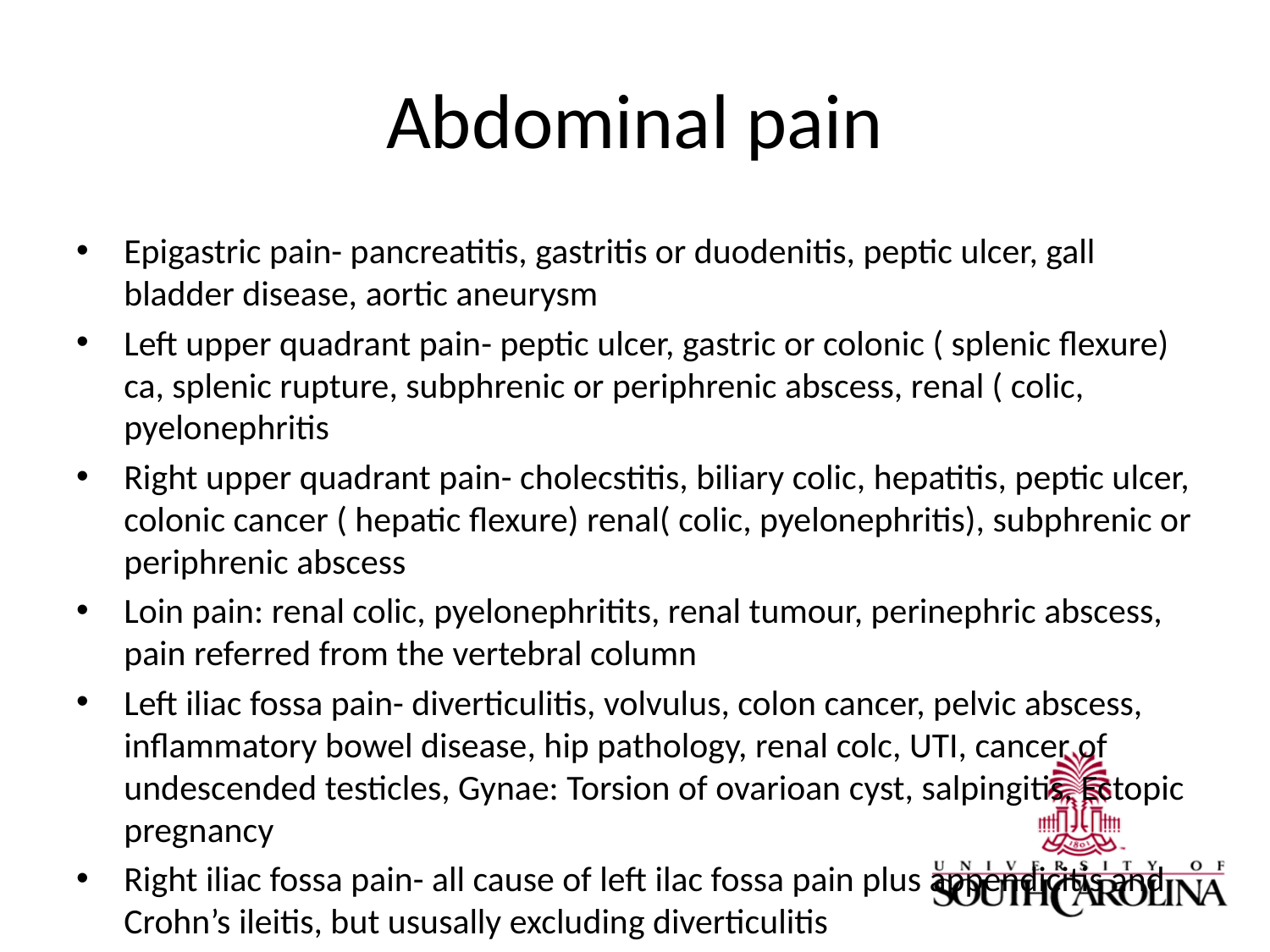

# Abdominal pain
Epigastric pain- pancreatitis, gastritis or duodenitis, peptic ulcer, gall bladder disease, aortic aneurysm
Left upper quadrant pain- peptic ulcer, gastric or colonic ( splenic flexure) ca, splenic rupture, subphrenic or periphrenic abscess, renal ( colic, pyelonephritis
Right upper quadrant pain- cholecstitis, biliary colic, hepatitis, peptic ulcer, colonic cancer ( hepatic flexure) renal( colic, pyelonephritis), subphrenic or periphrenic abscess
Loin pain: renal colic, pyelonephritits, renal tumour, perinephric abscess, pain referred from the vertebral column
Left iliac fossa pain- diverticulitis, volvulus, colon cancer, pelvic abscess, inflammatory bowel disease, hip pathology, renal colc, UTI, cancer of undescended testicles, Gynae: Torsion of ovarioan cyst, salpingitis. Ectopic pregnancy
Right iliac fossa pain- all cause of left ilac fossa pain plus appendicitis and Crohn’s ileitis, but ususally excluding diverticulitis